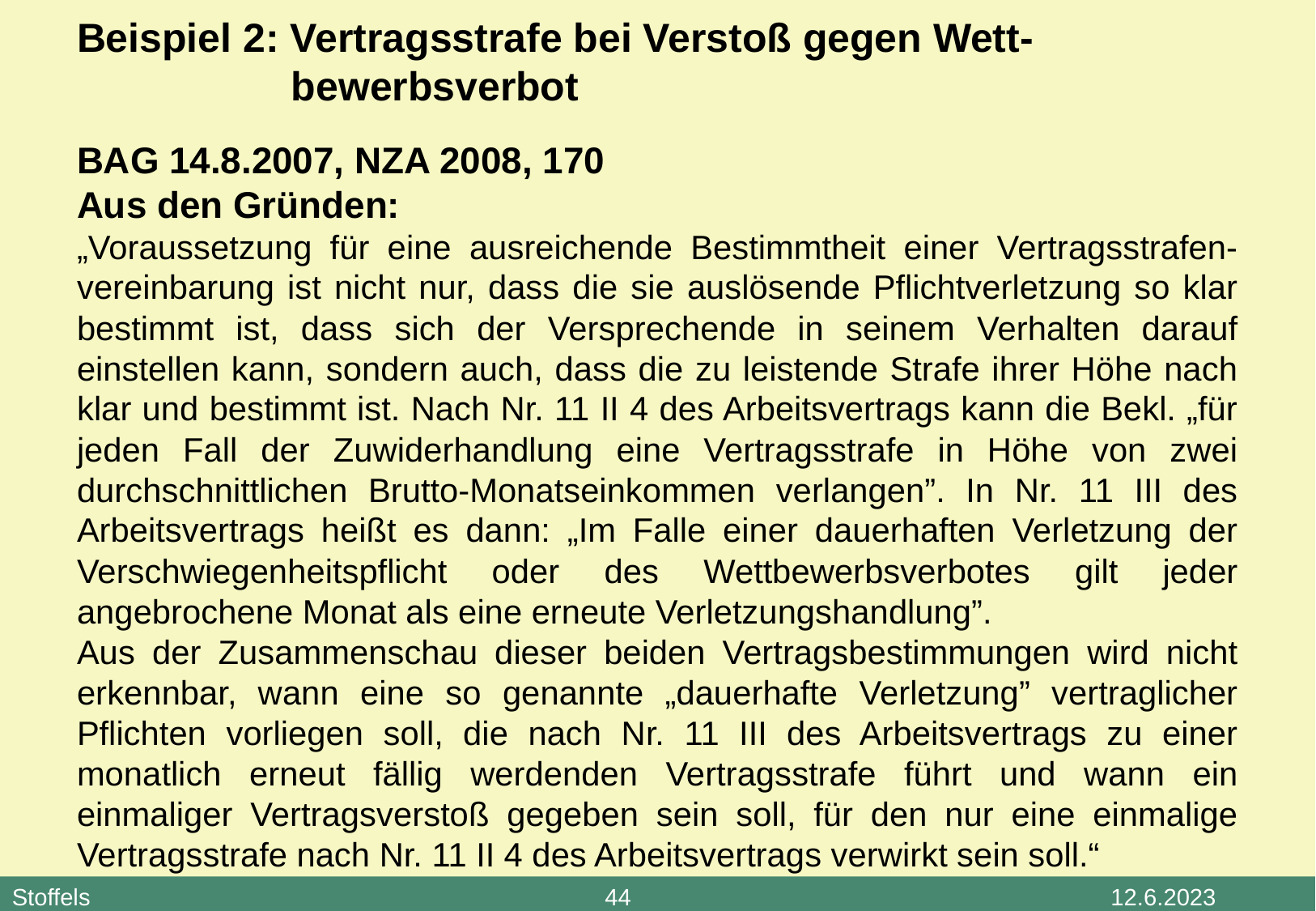

Beispiel 2: Vertragsstrafe bei Verstoß gegen Wett-
                   bewerbsverbot
BAG 14.8.2007, NZA 2008, 170
Aus den Gründen:
„Voraussetzung für eine ausreichende Bestimmtheit einer Vertragsstrafen-vereinbarung ist nicht nur, dass die sie auslösende Pflichtverletzung so klar bestimmt ist, dass sich der Versprechende in seinem Verhalten darauf einstellen kann, sondern auch, dass die zu leistende Strafe ihrer Höhe nach klar und bestimmt ist. Nach Nr. 11 II 4 des Arbeitsvertrags kann die Bekl. „für jeden Fall der Zuwiderhandlung eine Vertragsstrafe in Höhe von zwei durchschnittlichen Brutto-Monatseinkommen verlangen”. In Nr. 11 III des Arbeitsvertrags heißt es dann: „Im Falle einer dauerhaften Verletzung der Verschwiegenheitspflicht oder des Wettbewerbsverbotes gilt jeder angebrochene Monat als eine erneute Verletzungshandlung”.
Aus der Zusammenschau dieser beiden Vertragsbestimmungen wird nicht erkennbar, wann eine so genannte „dauerhafte Verletzung” vertraglicher Pflichten vorliegen soll, die nach Nr. 11 III des Arbeitsvertrags zu einer monatlich erneut fällig werdenden Vertragsstrafe führt und wann ein einmaliger Vertragsverstoß gegeben sein soll, für den nur eine einmalige Vertragsstrafe nach Nr. 11 II 4 des Arbeitsvertrags verwirkt sein soll.“